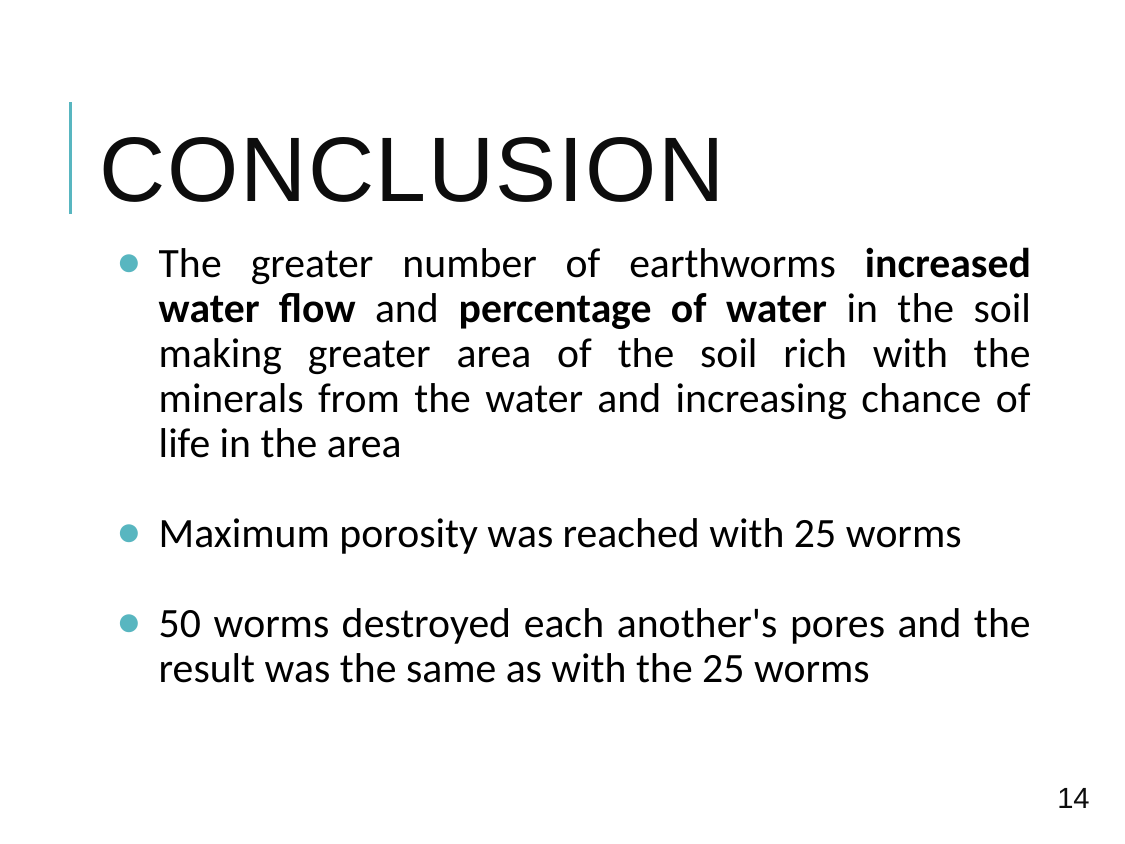

# Conclusion
The greater number of earthworms increased water flow and percentage of water in the soil making greater area of the soil rich with the minerals from the water and increasing chance of life in the area

Maximum porosity was reached with 25 worms

50 worms destroyed each another's pores and the result was the same as with the 25 worms

14